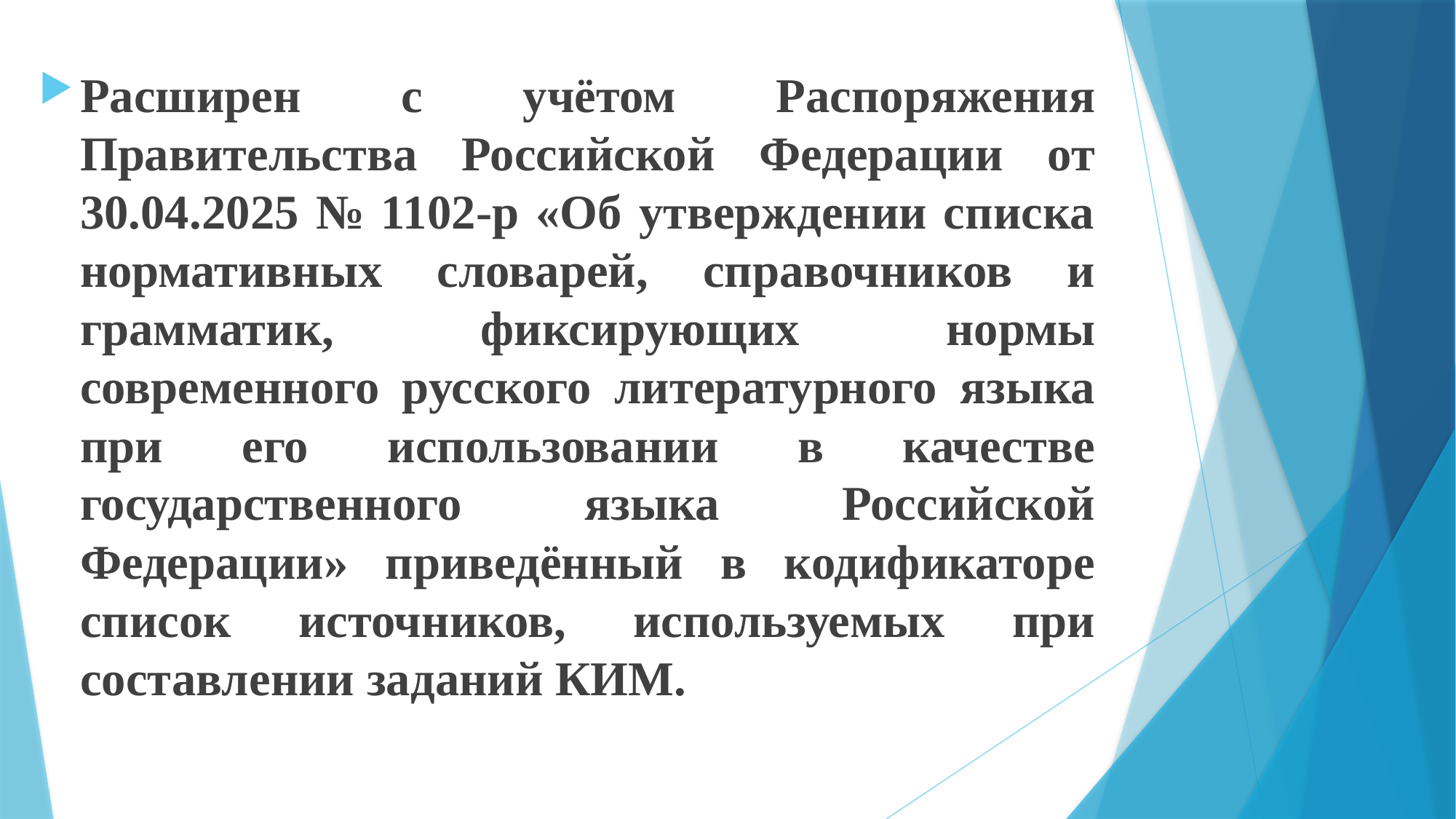

Расширен с учётом Распоряжения Правительства Российской Федерации от 30.04.2025 № 1102-р «Об утверждении списка нормативных словарей, справочников и грамматик, фиксирующих нормы современного русского литературного языка при его использовании в качестве государственного языка Российской Федерации» приведённый в кодификаторе список источников, используемых при составлении заданий КИМ.